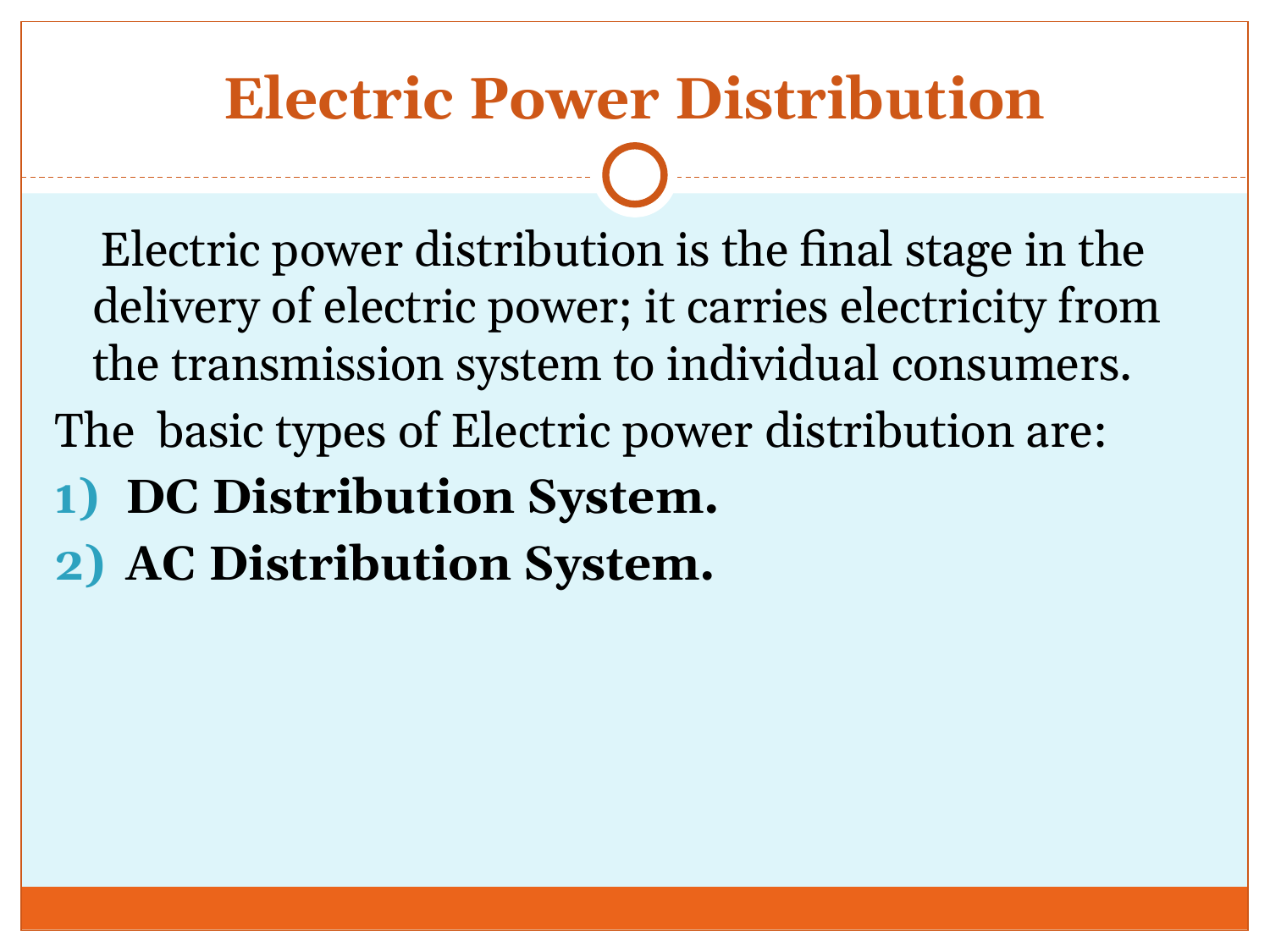

# Electric Power Distribution
    Electric power distribution is the final stage in the delivery of electric power; it carries electricity from the transmission system to individual consumers.
The  basic types of Electric power distribution are:
DC Distribution System.
AC Distribution System.